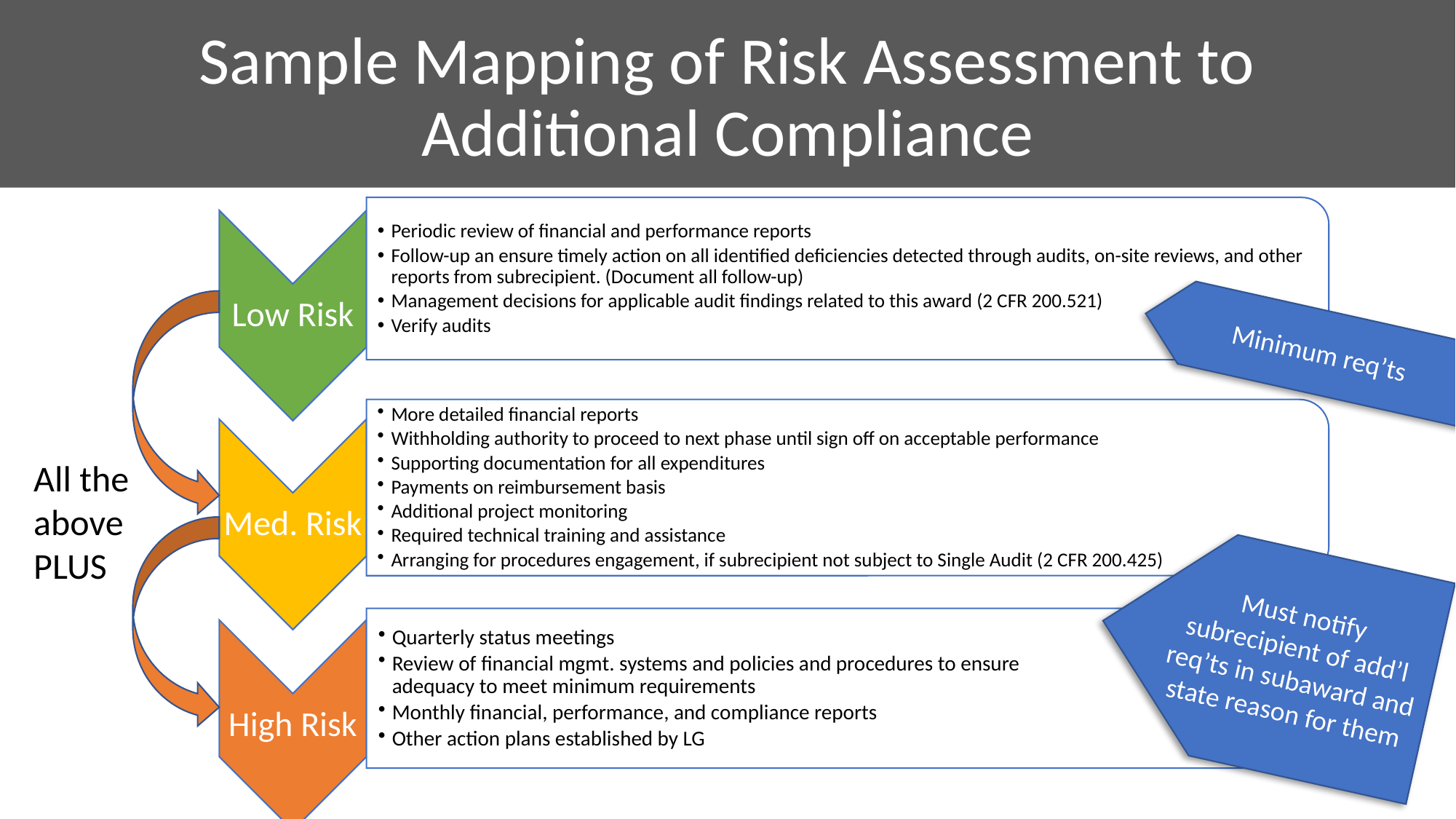

# Sample Mapping of Risk Assessment to Additional Compliance
Low Risk
Periodic review of financial and performance reports
Follow-up an ensure timely action on all identified deficiencies detected through audits, on-site reviews, and other reports from subrecipient. (Document all follow-up)
Management decisions for applicable audit findings related to this award (2 CFR 200.521)
Verify audits
Med. Risk
More detailed financial reports
Withholding authority to proceed to next phase until sign off on acceptable performance
Supporting documentation for all expenditures
Payments on reimbursement basis
Additional project monitoring
Required technical training and assistance
Arranging for procedures engagement, if subrecipient not subject to Single Audit (2 CFR 200.425)
High Risk
Quarterly status meetings
Review of financial mgmt. systems and policies and procedures to ensure                                                    adequacy to meet minimum requirements
Monthly financial, performance, and compliance reports
Other action plans established by LG

Minimum req’ts
All the above PLUS

Must notify subrecipient of add’l req’ts in subaward and state reason for them